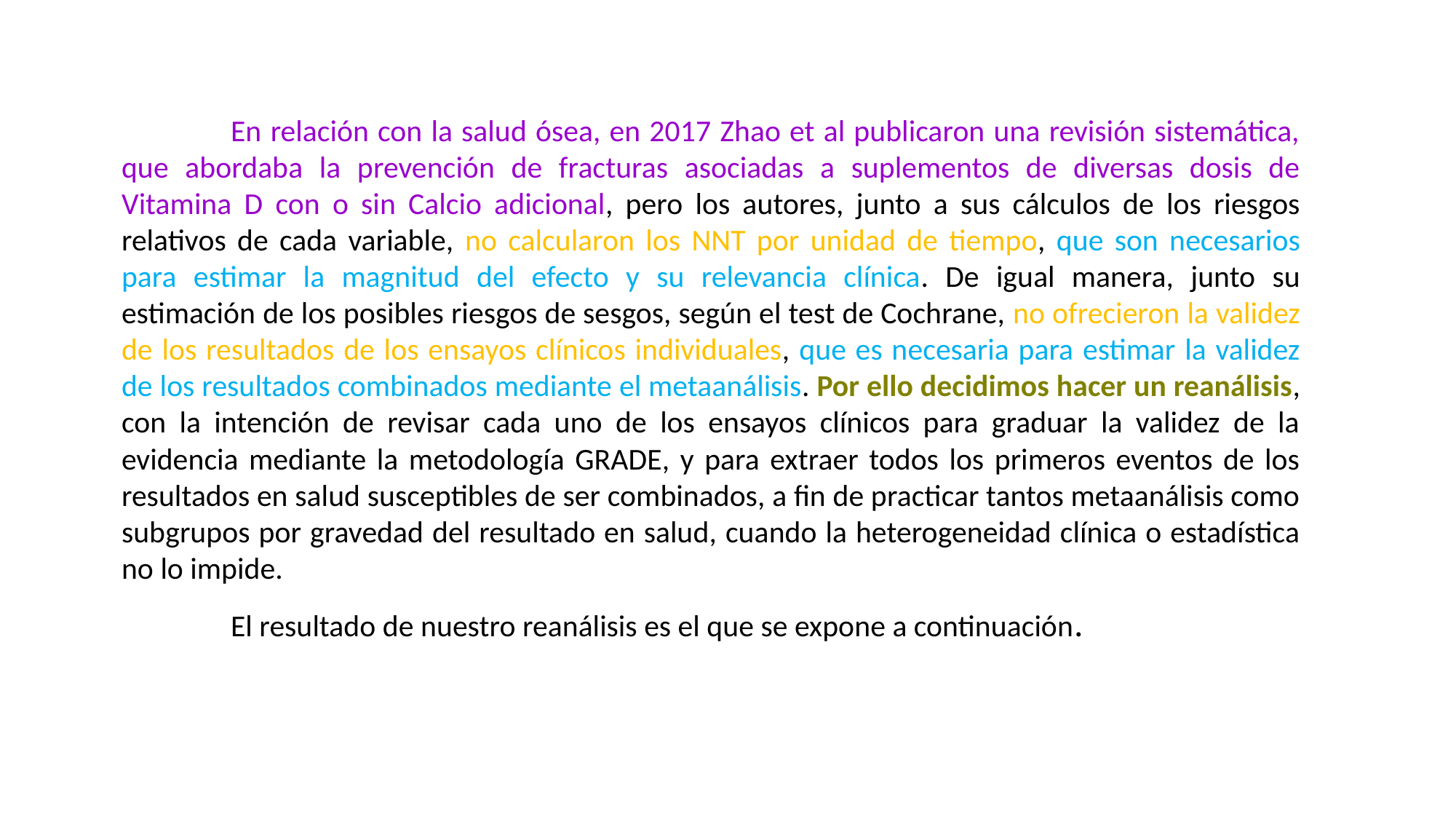

En relación con la salud ósea, en 2017 Zhao et al publicaron una revisión sistemática, que abordaba la prevención de fracturas asociadas a suplementos de diversas dosis de Vitamina D con o sin Calcio adicional, pero los autores, junto a sus cálculos de los riesgos relativos de cada variable, no calcularon los NNT por unidad de tiempo, que son necesarios para estimar la magnitud del efecto y su relevancia clínica. De igual manera, junto su estimación de los posibles riesgos de sesgos, según el test de Cochrane, no ofrecieron la validez de los resultados de los ensayos clínicos individuales, que es necesaria para estimar la validez de los resultados combinados mediante el metaanálisis. Por ello decidimos hacer un reanálisis, con la intención de revisar cada uno de los ensayos clínicos para graduar la validez de la evidencia mediante la metodología GRADE, y para extraer todos los primeros eventos de los resultados en salud susceptibles de ser combinados, a fin de practicar tantos metaanálisis como subgrupos por gravedad del resultado en salud, cuando la heterogeneidad clínica o estadística no lo impide.
	El resultado de nuestro reanálisis es el que se expone a continuación.